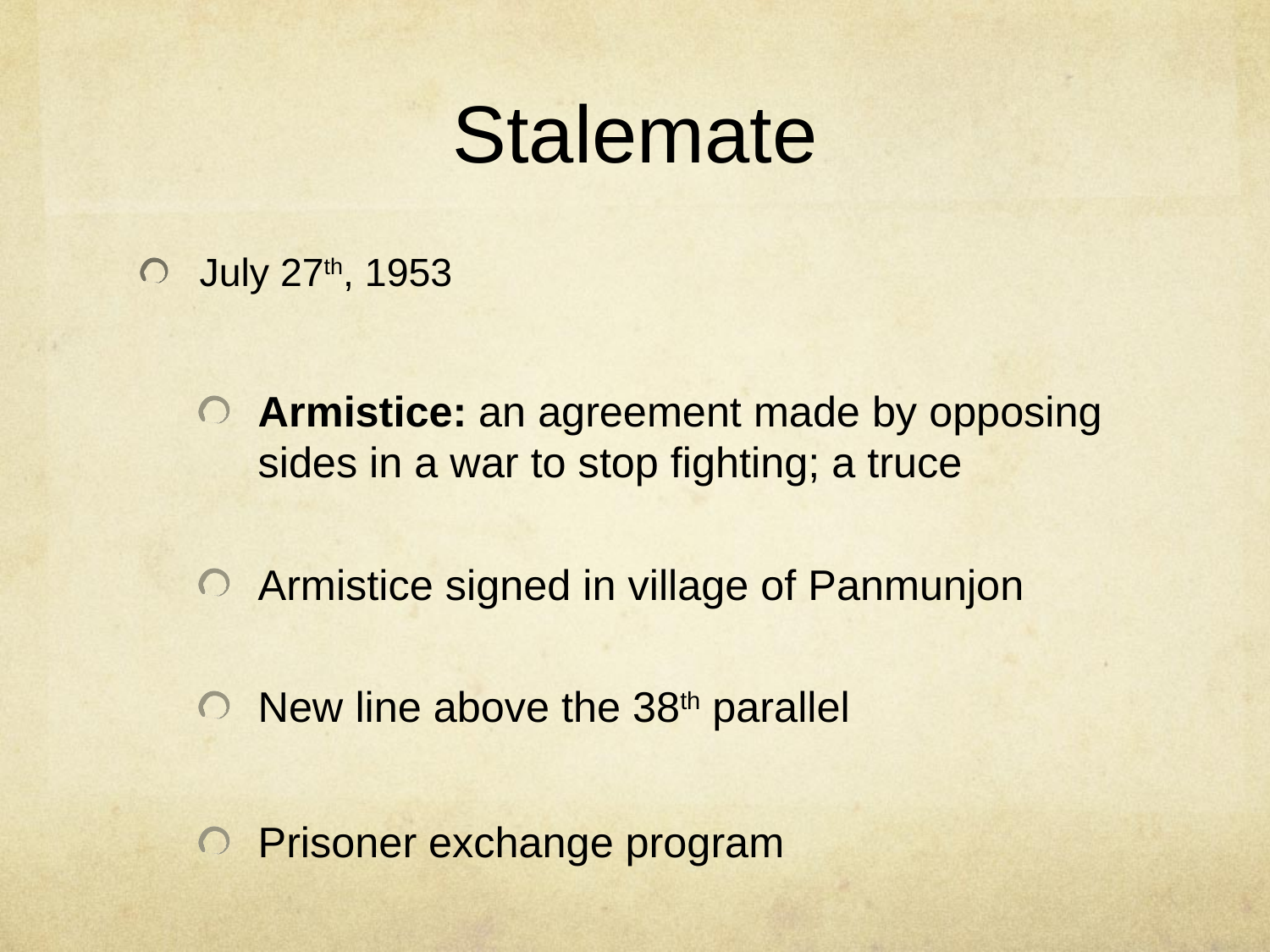

# Stalemate
July 27th, 1953

Armistice: an agreement made by opposing sides in a war to stop fighting; a truce

Armistice signed in village of Panmunjon

New line above the 38th parallel

Prisoner exchange program